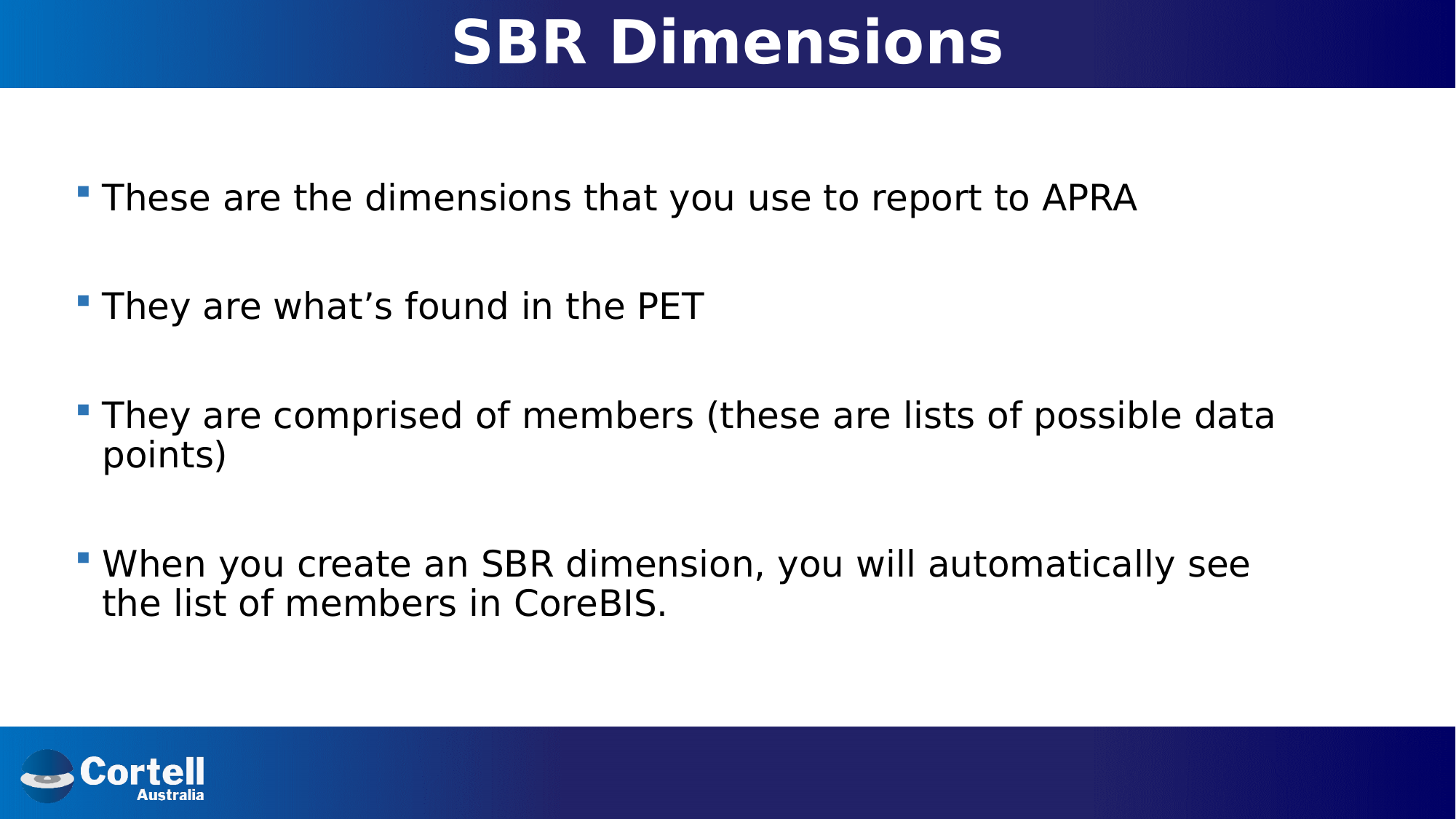

# SBR Dimensions
These are the dimensions that you use to report to APRA

They are what’s found in the PET

They are comprised of members (these are lists of possible data points)

When you create an SBR dimension, you will automatically see the list of members in CoreBIS.